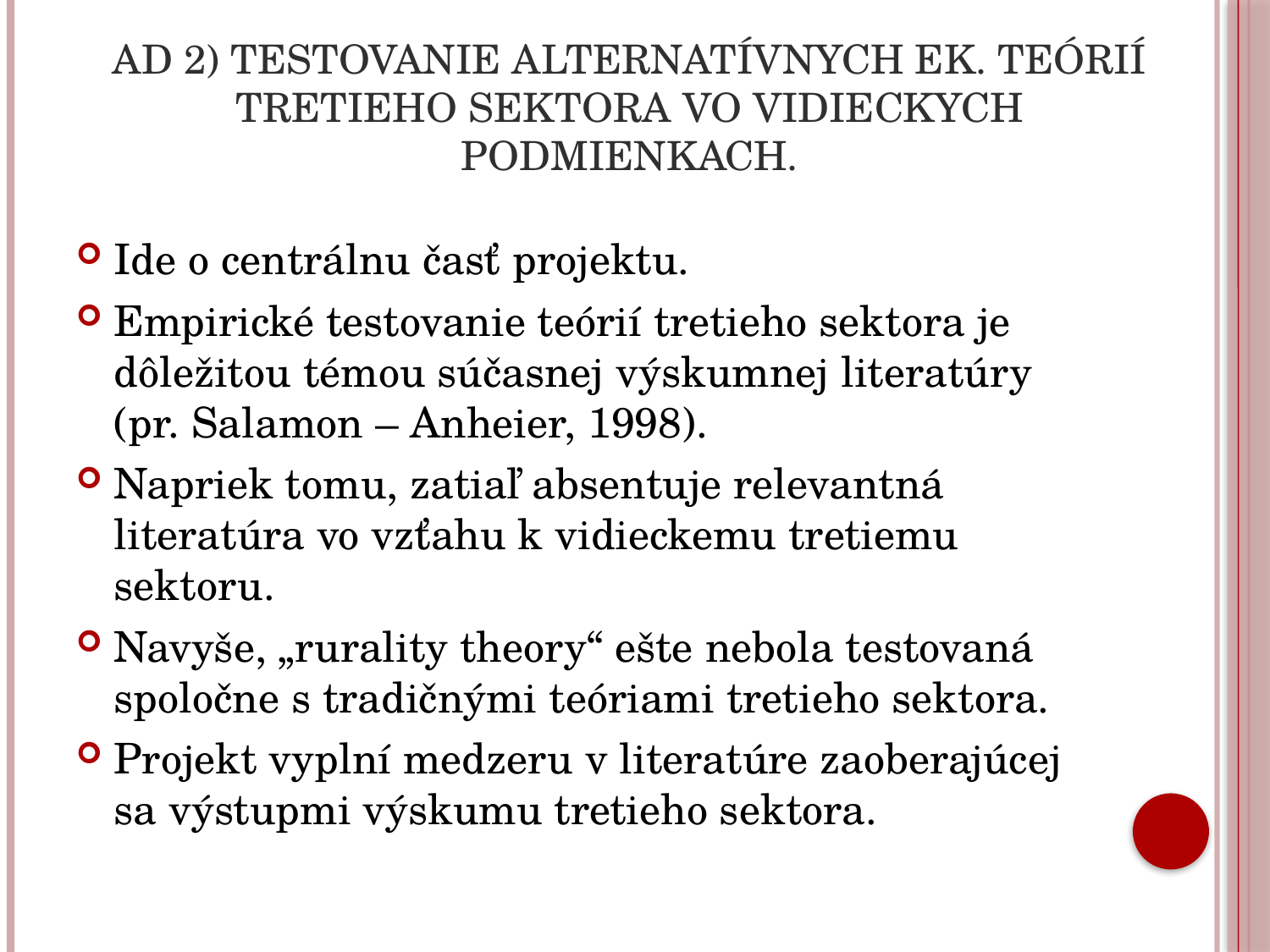

# Ad 2) Testovanie alternatívnych ek. teórií tretieho sektora vo vidieckych podmienkach.
Ide o centrálnu časť projektu.
Empirické testovanie teórií tretieho sektora je dôležitou témou súčasnej výskumnej literatúry
(pr. Salamon – Anheier, 1998).
Napriek tomu, zatiaľ absentuje relevantná literatúra vo vzťahu k vidieckemu tretiemu sektoru.
Navyše, „rurality theory“ ešte nebola testovaná spoločne s tradičnými teóriami tretieho sektora.
Projekt vyplní medzeru v literatúre zaoberajúcej sa výstupmi výskumu tretieho sektora.